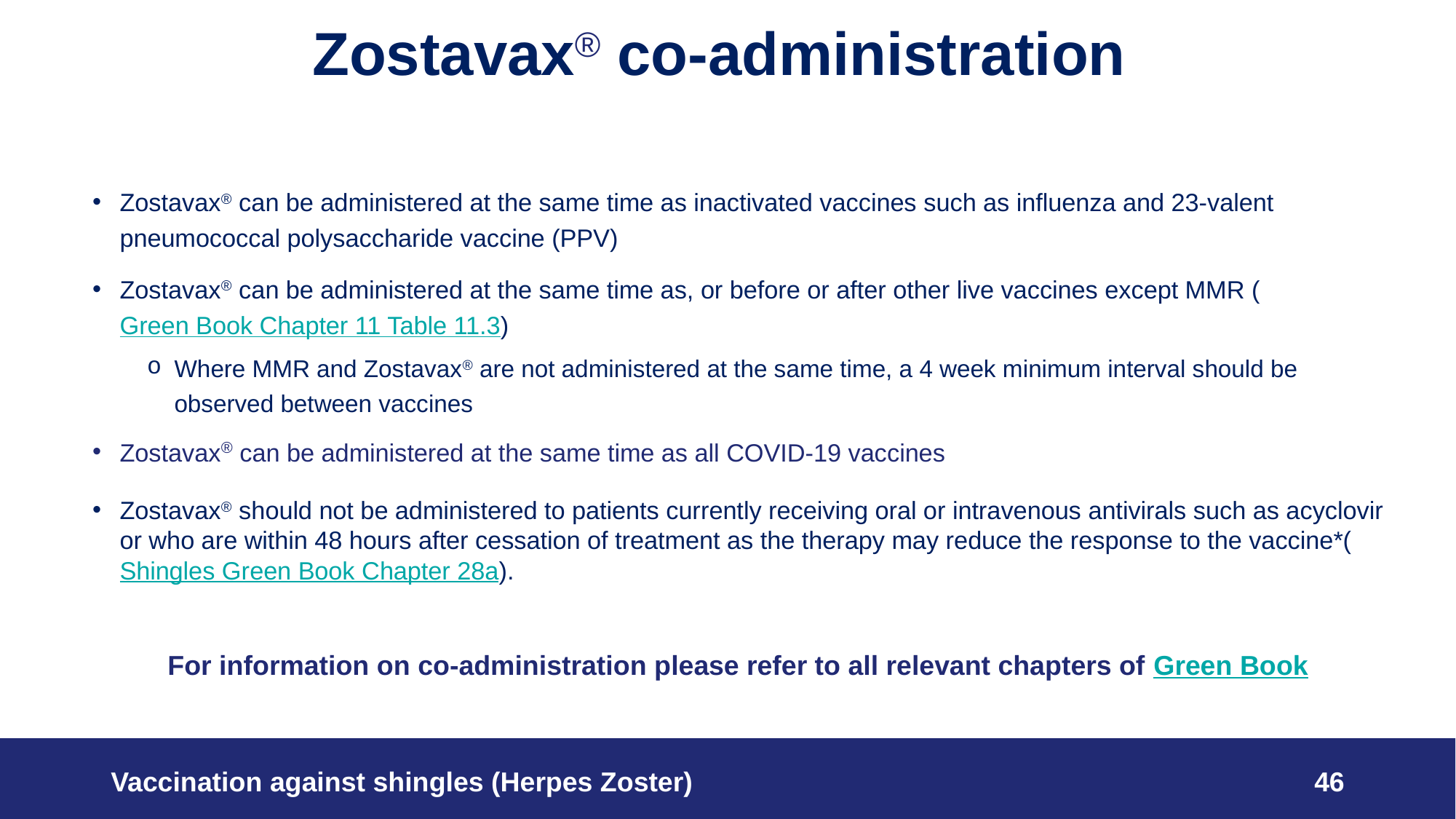

# Zostavax® co-administration

Zostavax® can be administered at the same time as inactivated vaccines such as influenza and 23-valent pneumococcal polysaccharide vaccine (PPV)
Zostavax® can be administered at the same time as, or before or after other live vaccines except MMR (Green Book Chapter 11 Table 11.3)
Where MMR and Zostavax® are not administered at the same time, a 4 week minimum interval should be observed between vaccines
Zostavax® can be administered at the same time as all COVID-19 vaccines
Zostavax® should not be administered to patients currently receiving oral or intravenous antivirals such as acyclovir or who are within 48 hours after cessation of treatment as the therapy may reduce the response to the vaccine*(Shingles Green Book Chapter 28a).

For information on co-administration please refer to all relevant chapters of Green Book
Vaccination against shingles (Herpes Zoster)
46